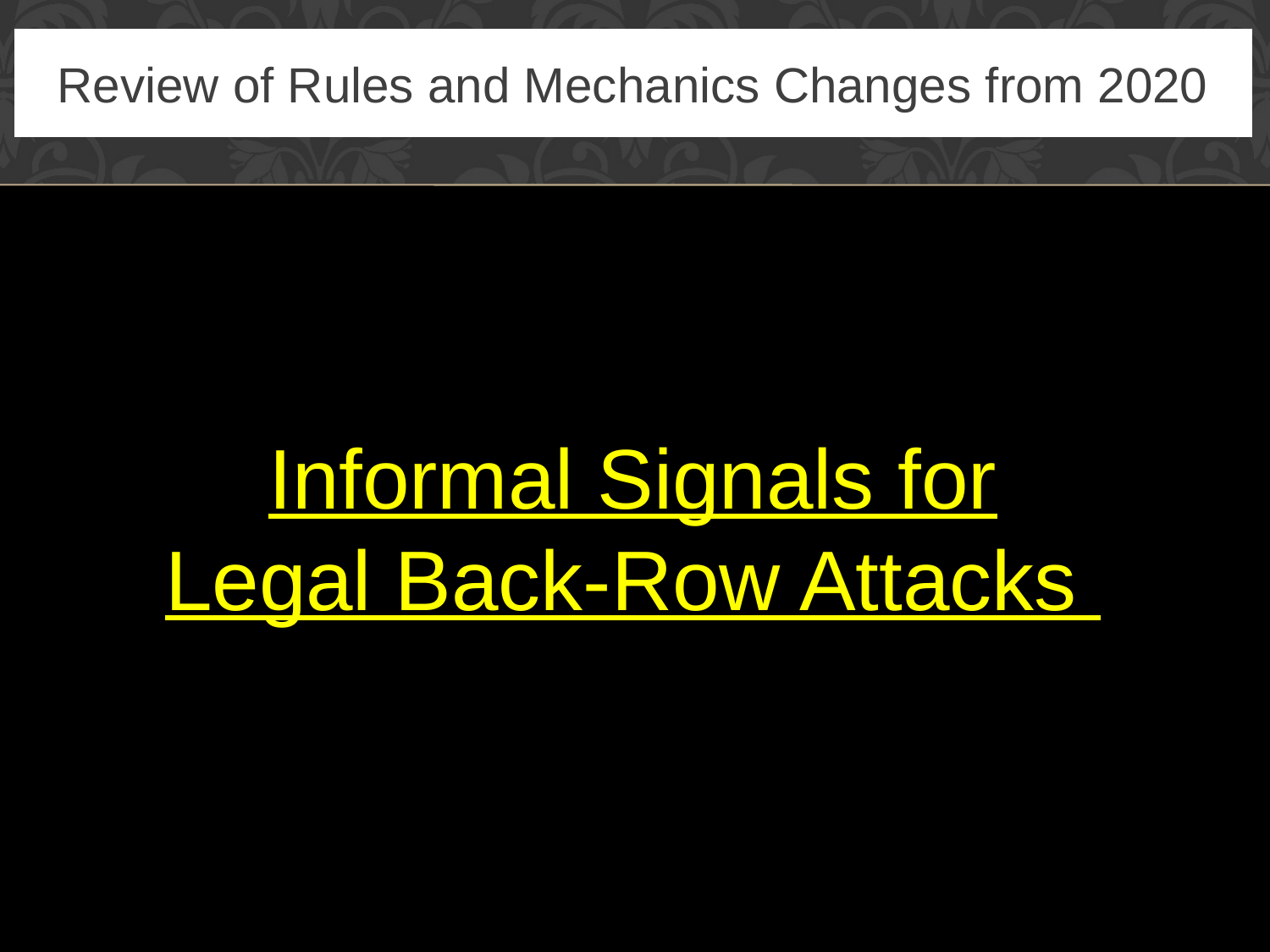

# Review of Rules and Mechanics Changes from 2020

Informal Signals for
Legal Back-Row Attacks